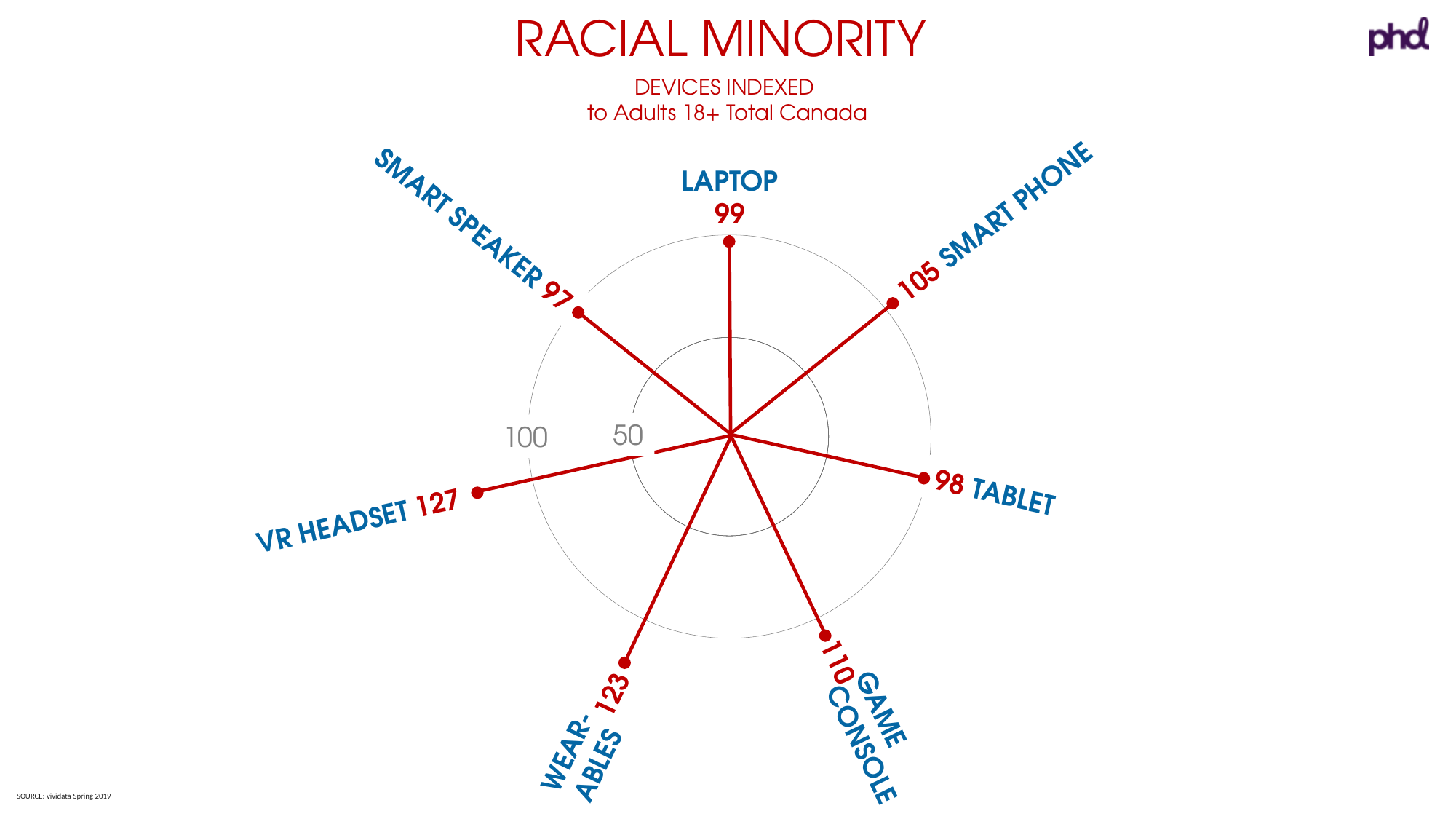

RACIAL MINORITY
DEVICES INDEXED
to Adults 18+ Total Canada
LAPTOP
99

105 SMART PHONE

SMART SPEAKER 97

50
100
110
GAME
CONSOLE

98 TABLET

VR HEADSET 127

123
WEAR-
ABLES

SOURCE: vividata Spring 2019